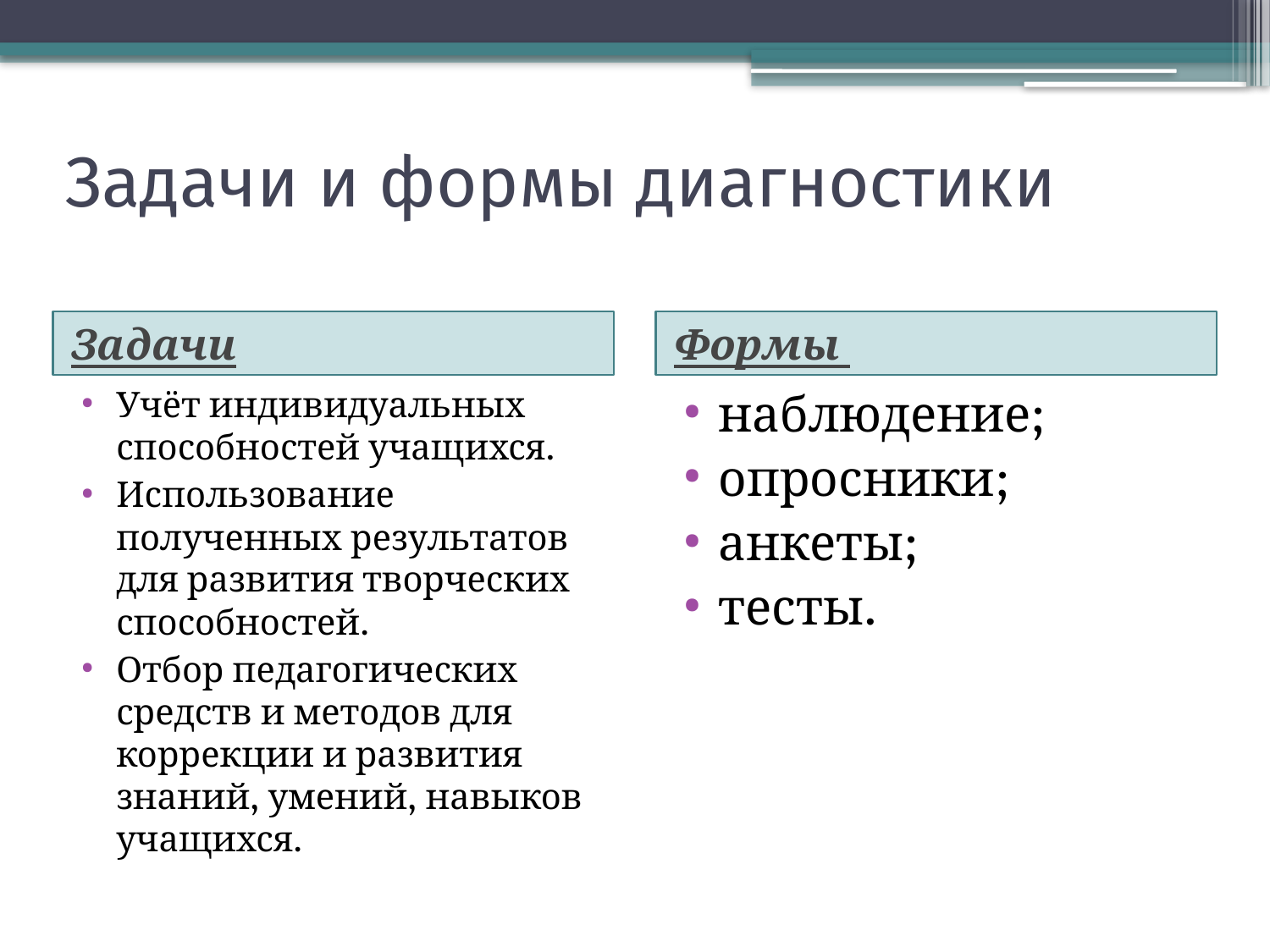

# Задачи и формы диагностики
Задачи
Формы
Учёт индивидуальных способностей учащихся.
Использование полученных результатов для развития творческих способностей.
Отбор педагогических средств и методов для коррекции и развития знаний, умений, навыков учащихся.

наблюдение;
опросники;
анкеты;
тесты.